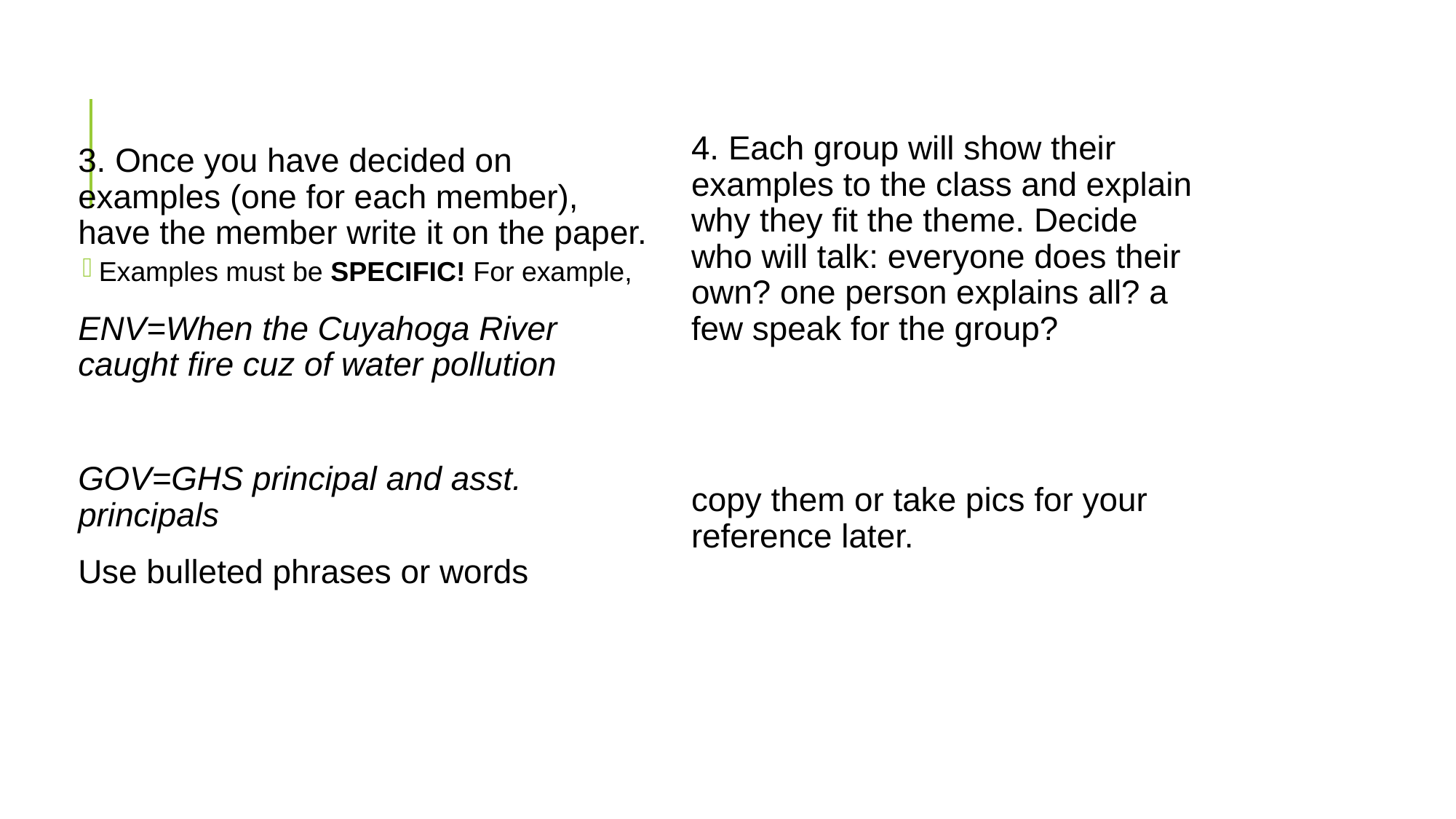

#
4. Each group will show their examples to the class and explain why they fit the theme. Decide who will talk: everyone does their own? one person explains all? a few speak for the group?

copy them or take pics for your reference later.

3. Once you have decided on examples (one for each member), have the member write it on the paper.
Examples must be SPECIFIC! For example,
ENV=When the Cuyahoga River caught fire cuz of water pollution

GOV=GHS principal and asst. principals
Use bulleted phrases or words